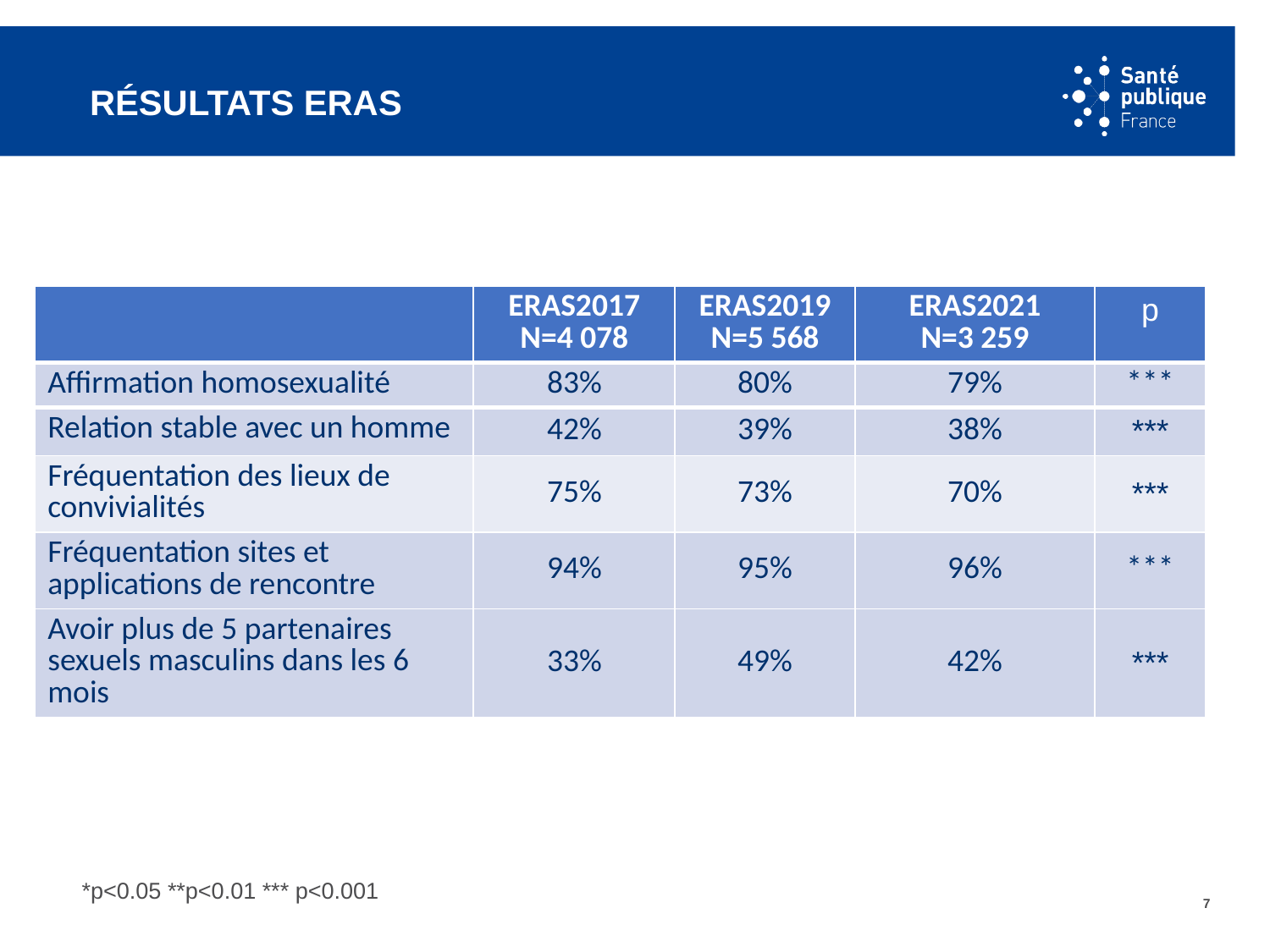

# Résultats ERAS
|  | ERAS2017 N=4 078 | ERAS2019 N=5 568 | ERAS2021 N=3 259 | p |
| --- | --- | --- | --- | --- |
| Affirmation homosexualité | 83% | 80% | 79% | \*\*\* |
| Relation stable avec un homme | 42% | 39% | 38% | \*\*\* |
| Fréquentation des lieux de convivialités | 75% | 73% | 70% | \*\*\* |
| Fréquentation sites et applications de rencontre | 94% | 95% | 96% | \*\*\* |
| Avoir plus de 5 partenaires sexuels masculins dans les 6 mois | 33% | 49% | 42% | \*\*\* |
*p<0.05 **p<0.01 *** p<0.001